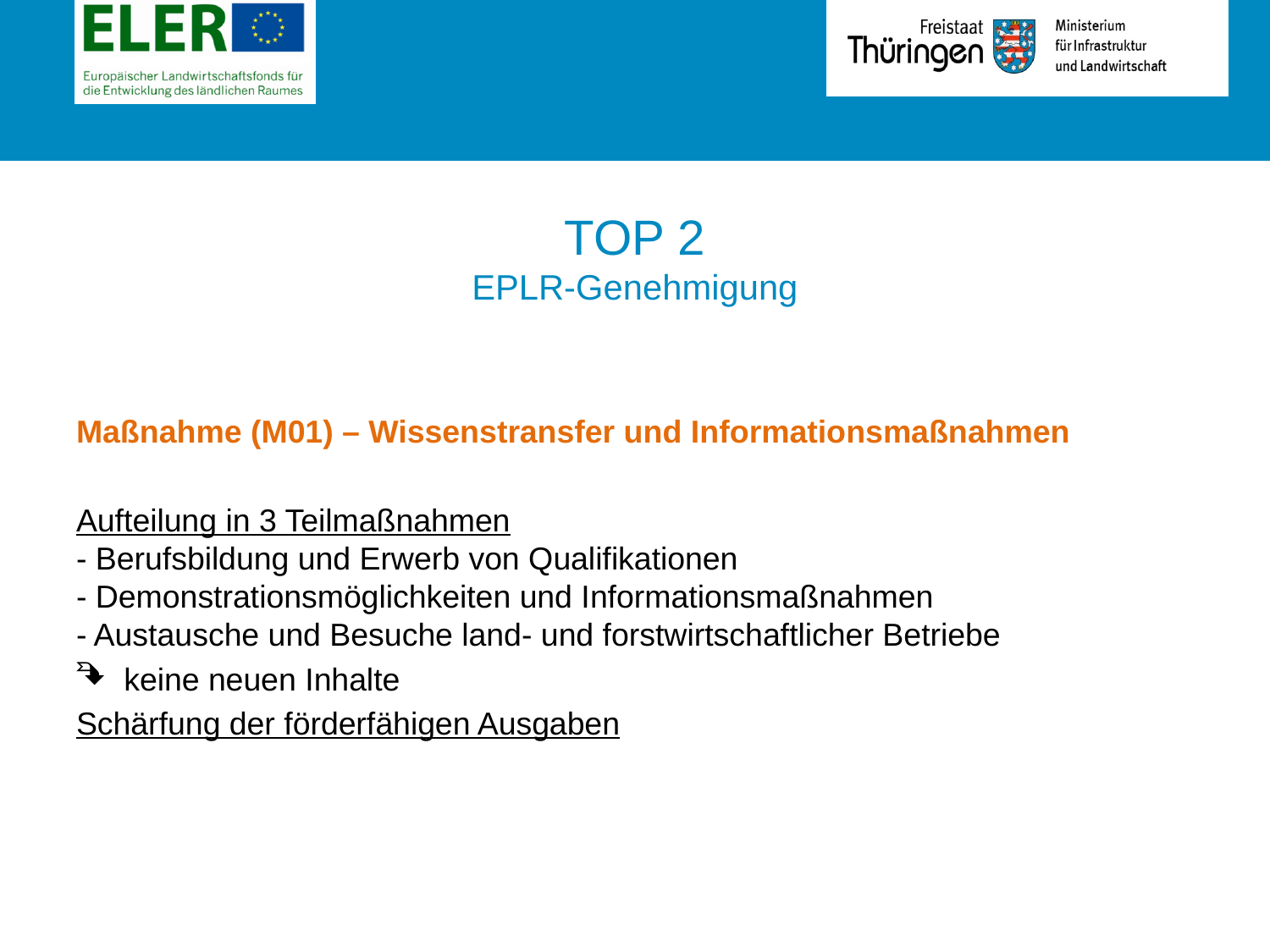

# TOP 2 EPLR-Genehmigung

Maßnahme (M01) – Wissenstransfer und Informationsmaßnahmen

Aufteilung in 3 Teilmaßnahmen
- Berufsbildung und Erwerb von Qualifikationen
- Demonstrationsmöglichkeiten und Informationsmaßnahmen
- Austausche und Besuche land- und forstwirtschaftlicher Betriebe
keine neuen Inhalte
Schärfung der förderfähigen Ausgaben